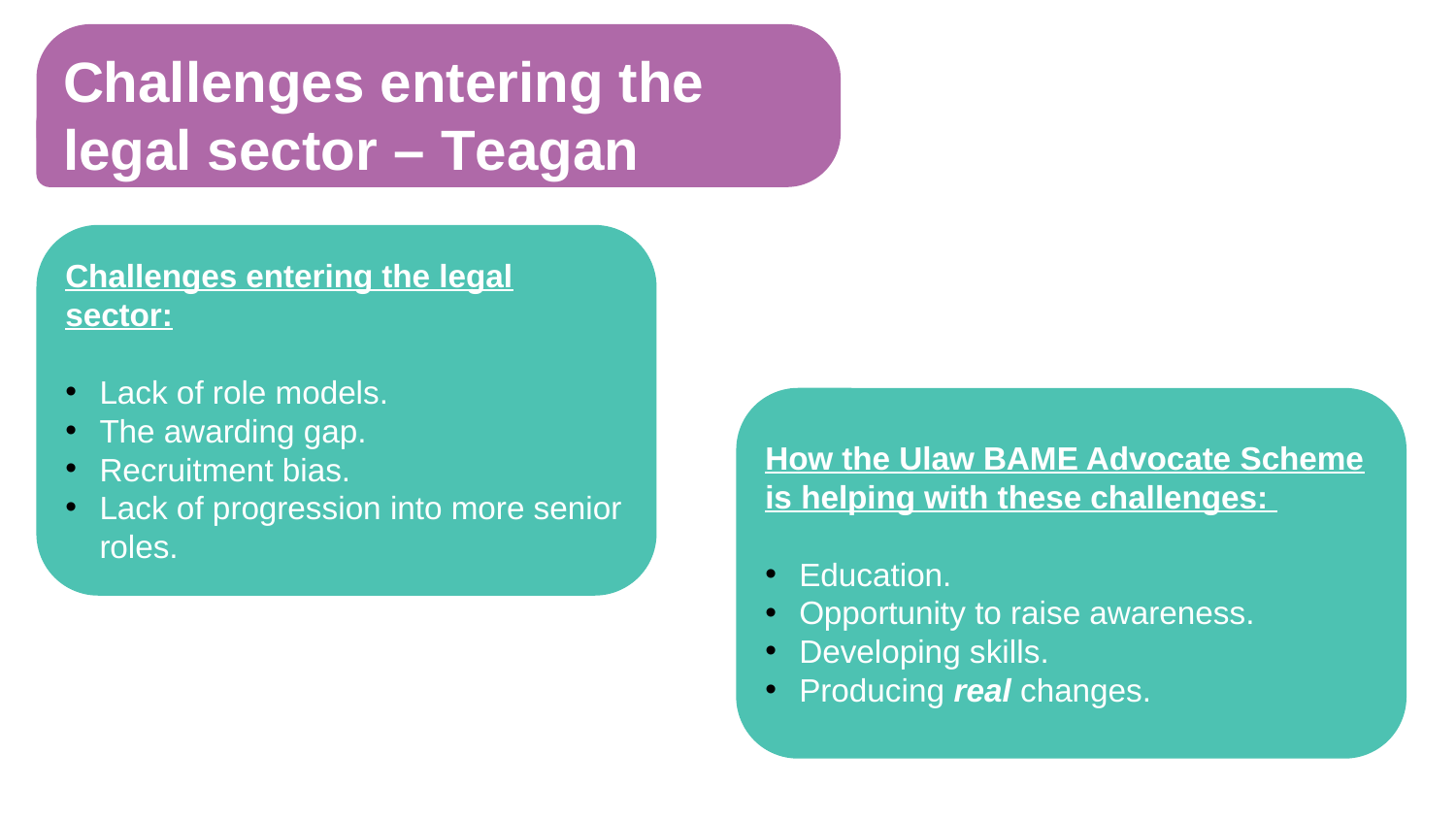

Challenges entering the legal sector – Teagan

Challenges entering the legal sector:

Lack of role models.
The awarding gap.
Recruitment bias.
Lack of progression into more senior roles.
How the Ulaw BAME Advocate Scheme is helping with these challenges:

Education.
Opportunity to raise awareness.
Developing skills.
Producing real changes.